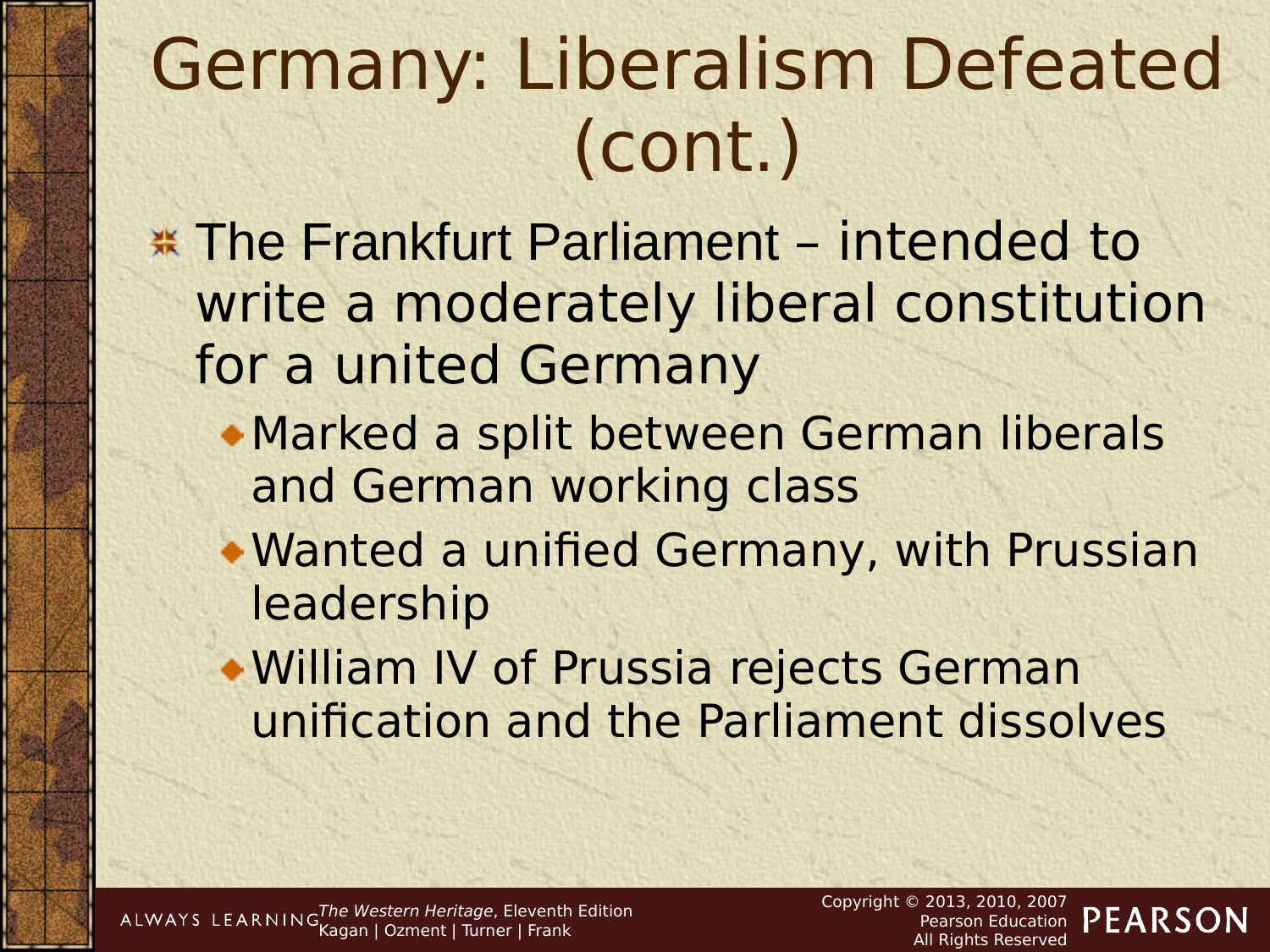

Germany: Liberalism Defeated (cont.)
The Frankfurt Parliament – intended to write a moderately liberal constitution for a united Germany
Marked a split between German liberals and German working class
Wanted a unified Germany, with Prussian leadership
William IV of Prussia rejects German unification and the Parliament dissolves